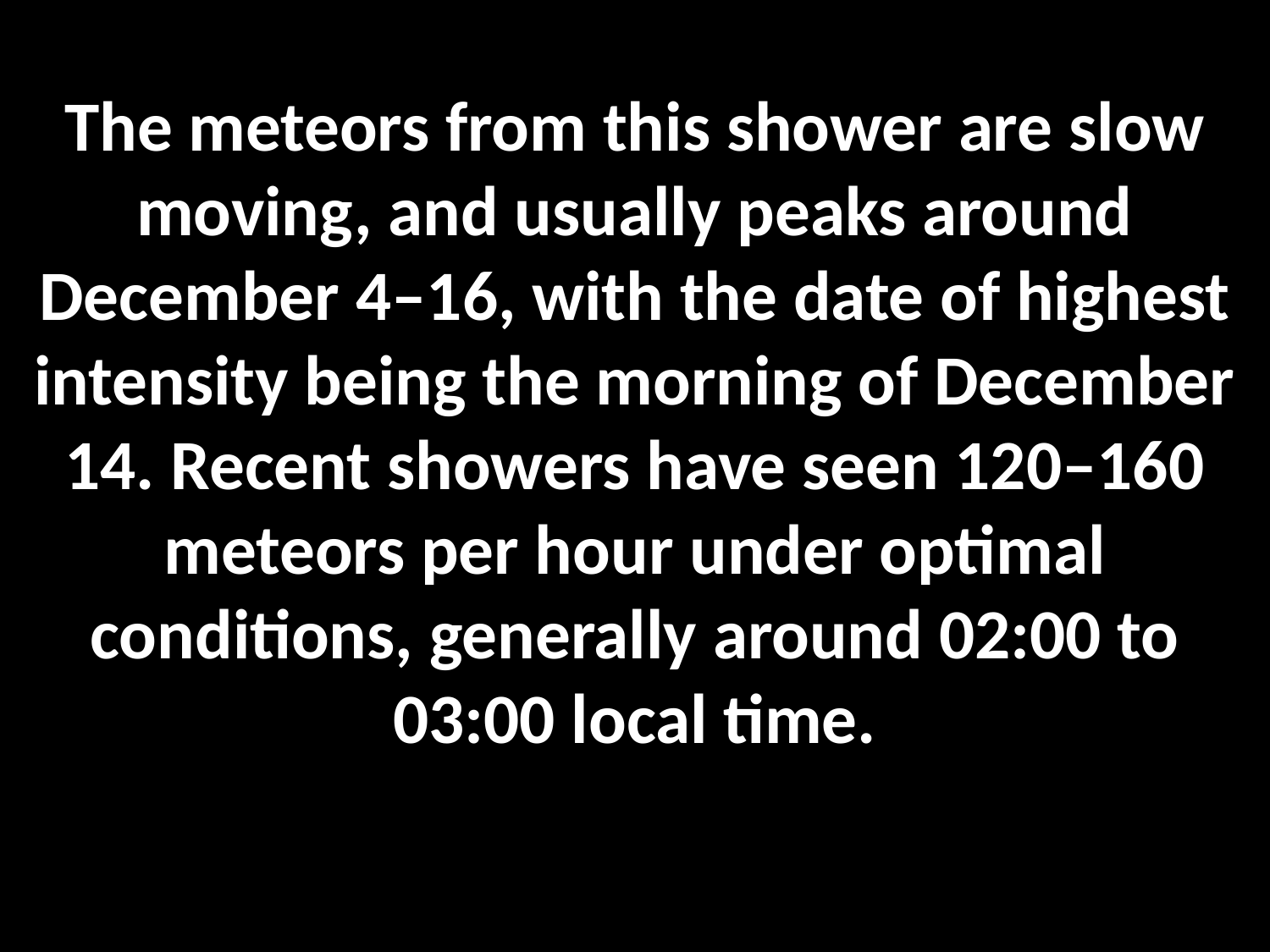

The meteors from this shower are slow moving, and usually peaks around December 4–16, with the date of highest intensity being the morning of December 14. Recent showers have seen 120–160 meteors per hour under optimal conditions, generally around 02:00 to 03:00 local time.